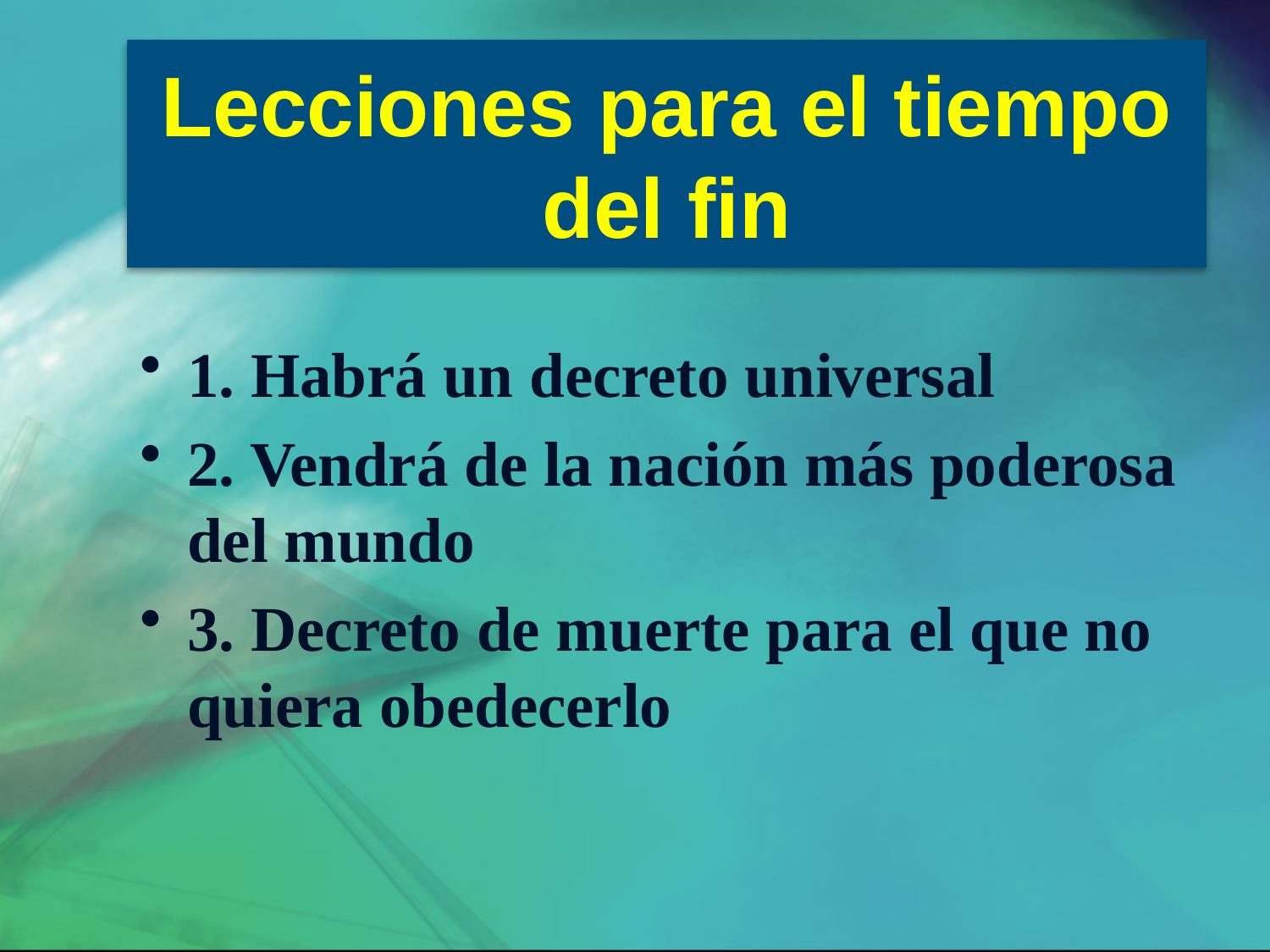

# Lecciones para el tiempo del fin
1. Habrá un decreto universal
2. Vendrá de la nación más poderosa del mundo
3. Decreto de muerte para el que no quiera obedecerlo